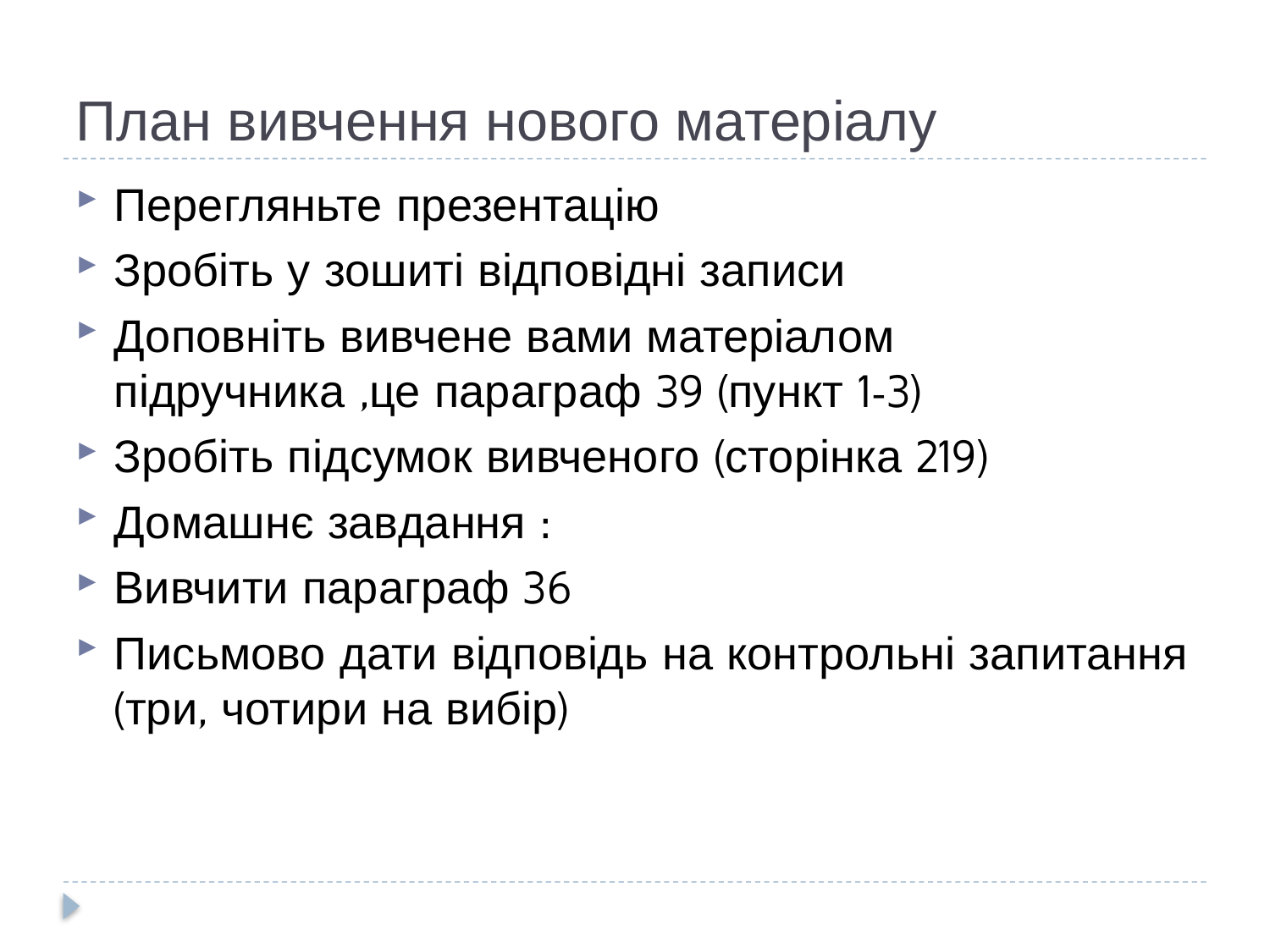

# План вивчення нового матеріалу
Перегляньте презентацію
Зробіть у зошиті відповідні записи
Доповніть вивчене вами матеріалом підручника ,це параграф 39 (пункт 1-3)
Зробіть підсумок вивченого (сторінка 219)
Домашнє завдання :
Вивчити параграф 36
Письмово дати відповідь на контрольні запитання (три, чотири на вибір)